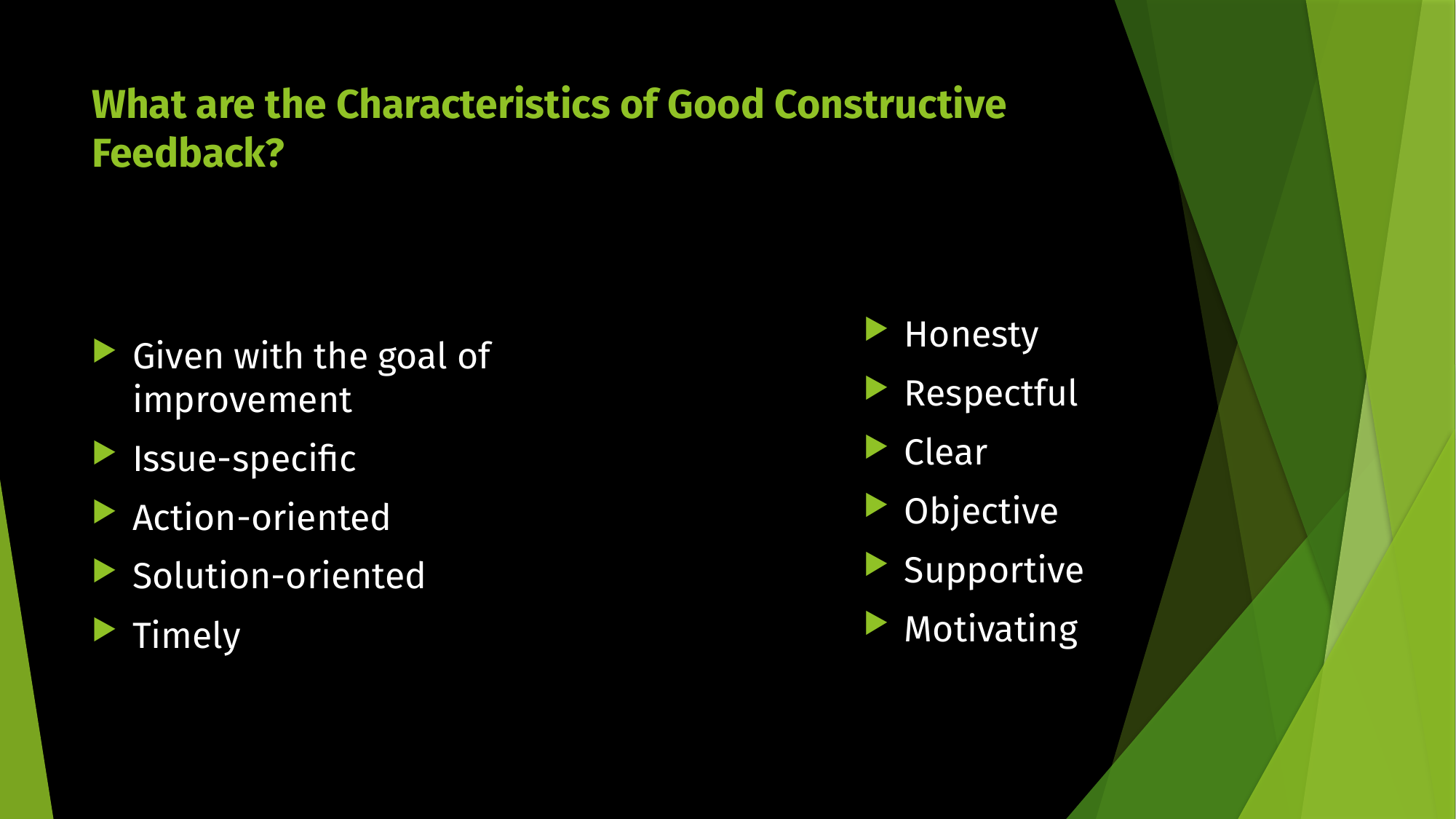

# What are the Characteristics of Good Constructive Feedback?

Honesty
Respectful
Clear
Objective
Supportive
Motivating

Given with the goal of improvement
Issue-specific
Action-oriented
Solution-oriented
Timely